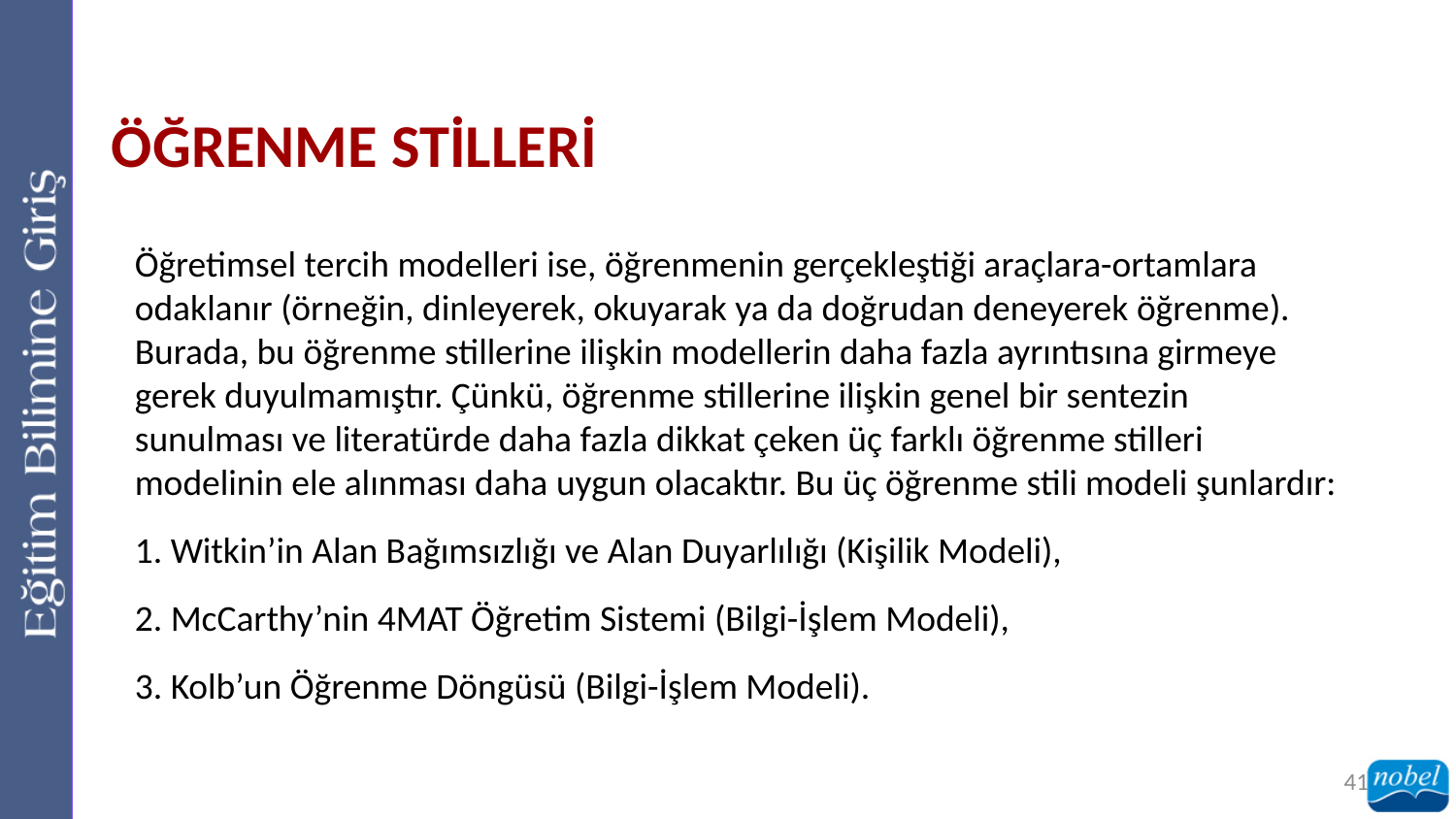

ÖĞRENME STİLLERİ
Öğretimsel tercih modelleri ise, öğrenmenin gerçekleştiği araçlara-ortamlara odaklanır (örneğin, dinleyerek, okuyarak ya da doğrudan deneyerek öğrenme). Burada, bu öğrenme stillerine ilişkin modellerin daha fazla ayrıntısına girmeye gerek duyulmamıştır. Çünkü, öğrenme stillerine ilişkin genel bir sentezin sunulması ve literatürde daha fazla dikkat çeken üç farklı öğrenme stilleri modelinin ele alınması daha uygun olacaktır. Bu üç öğrenme stili modeli şunlardır:
1. Witkin’in Alan Bağımsızlığı ve Alan Duyarlılığı (Kişilik Modeli),
2. McCarthy’nin 4MAT Öğretim Sistemi (Bilgi-İşlem Modeli),
3. Kolb’un Öğrenme Döngüsü (Bilgi-İşlem Modeli).
41